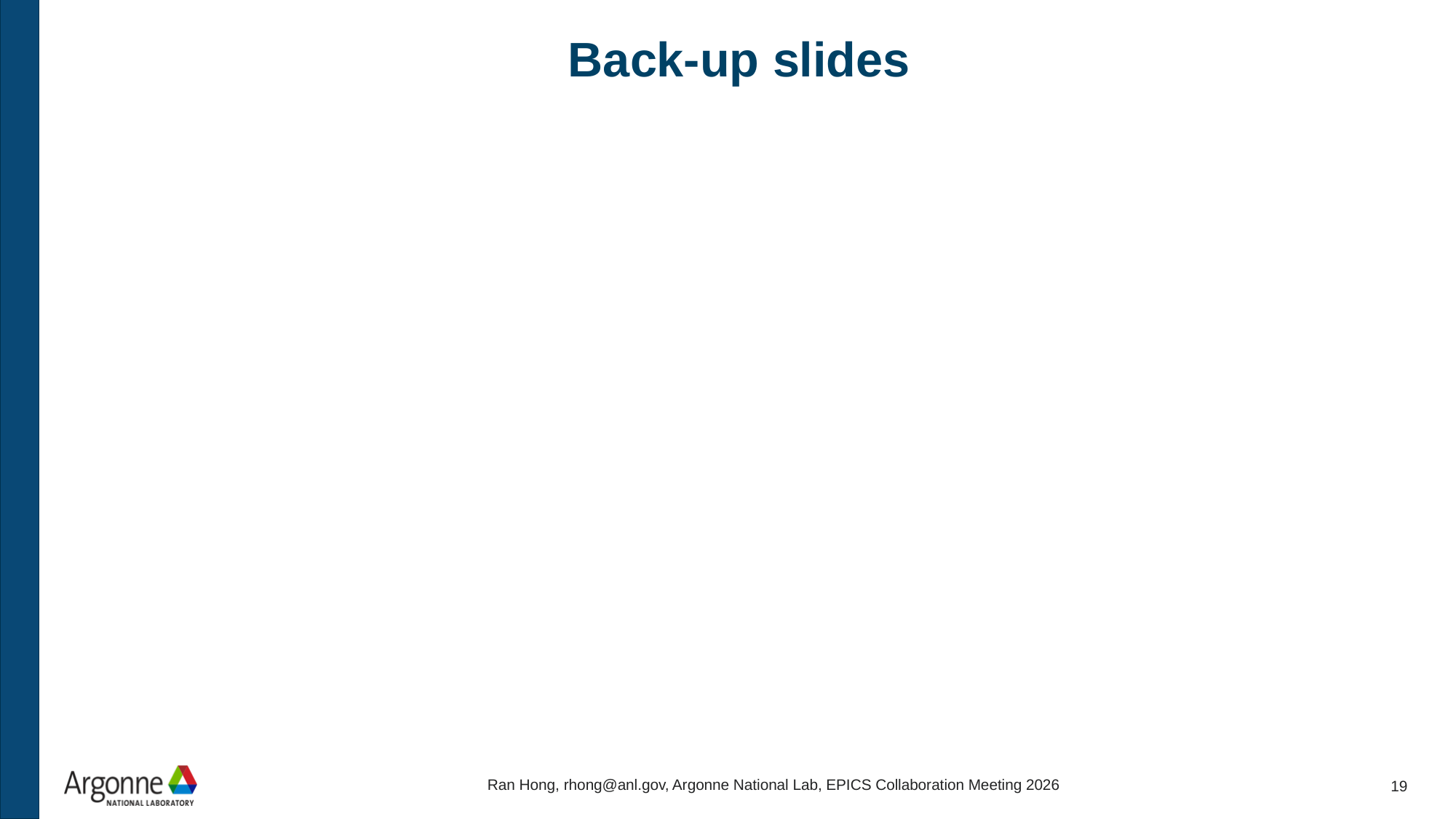

# Back-up slides

Ran Hong, rhong@anl.gov, Argonne National Lab, EPICS Collaboration Meeting 2026
19